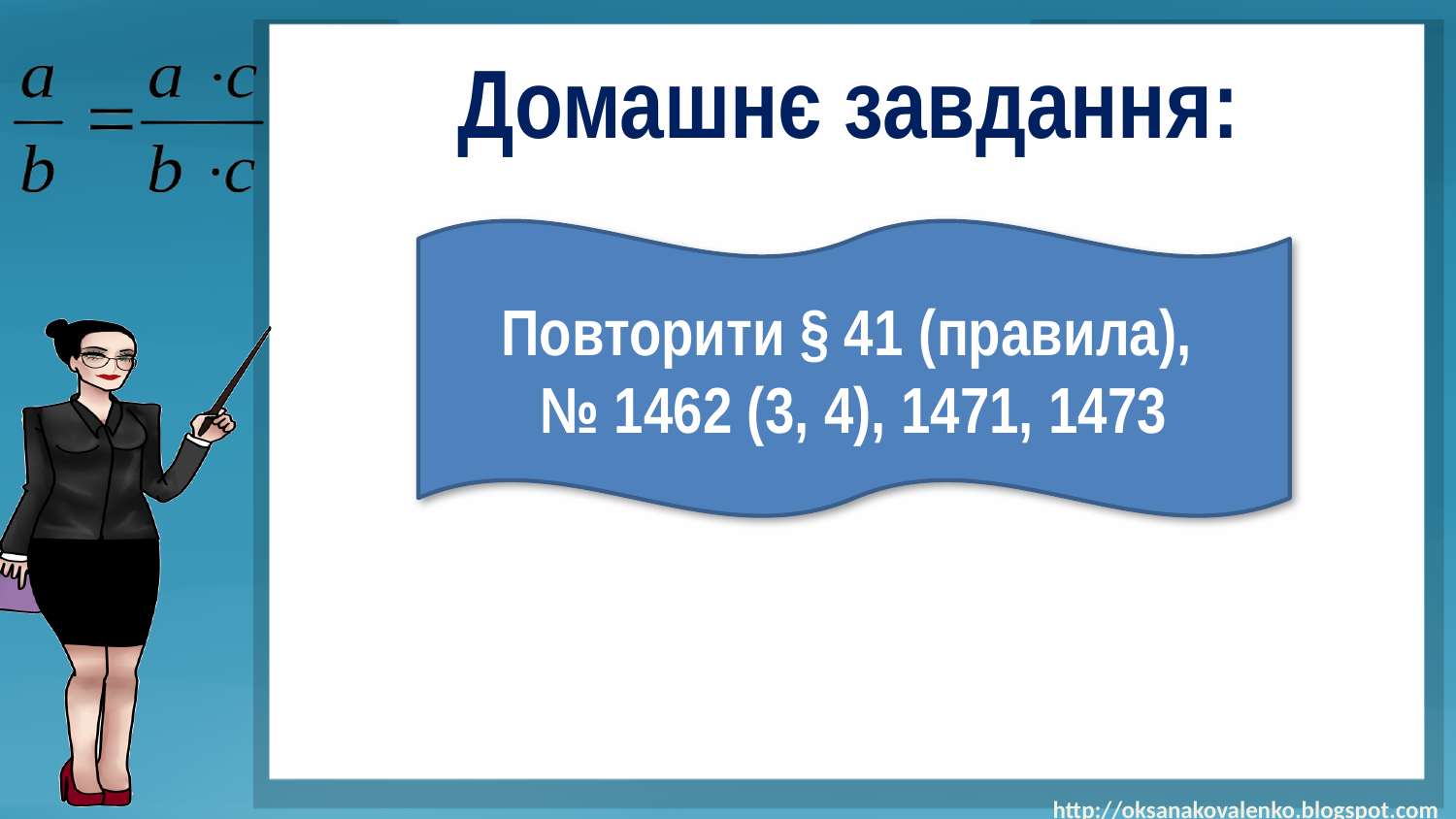

# Домашнє завдання:
Повторити § 41 (правила),
№ 1462 (3, 4), 1471, 1473
http://oksanakovalenko.blogspot.com